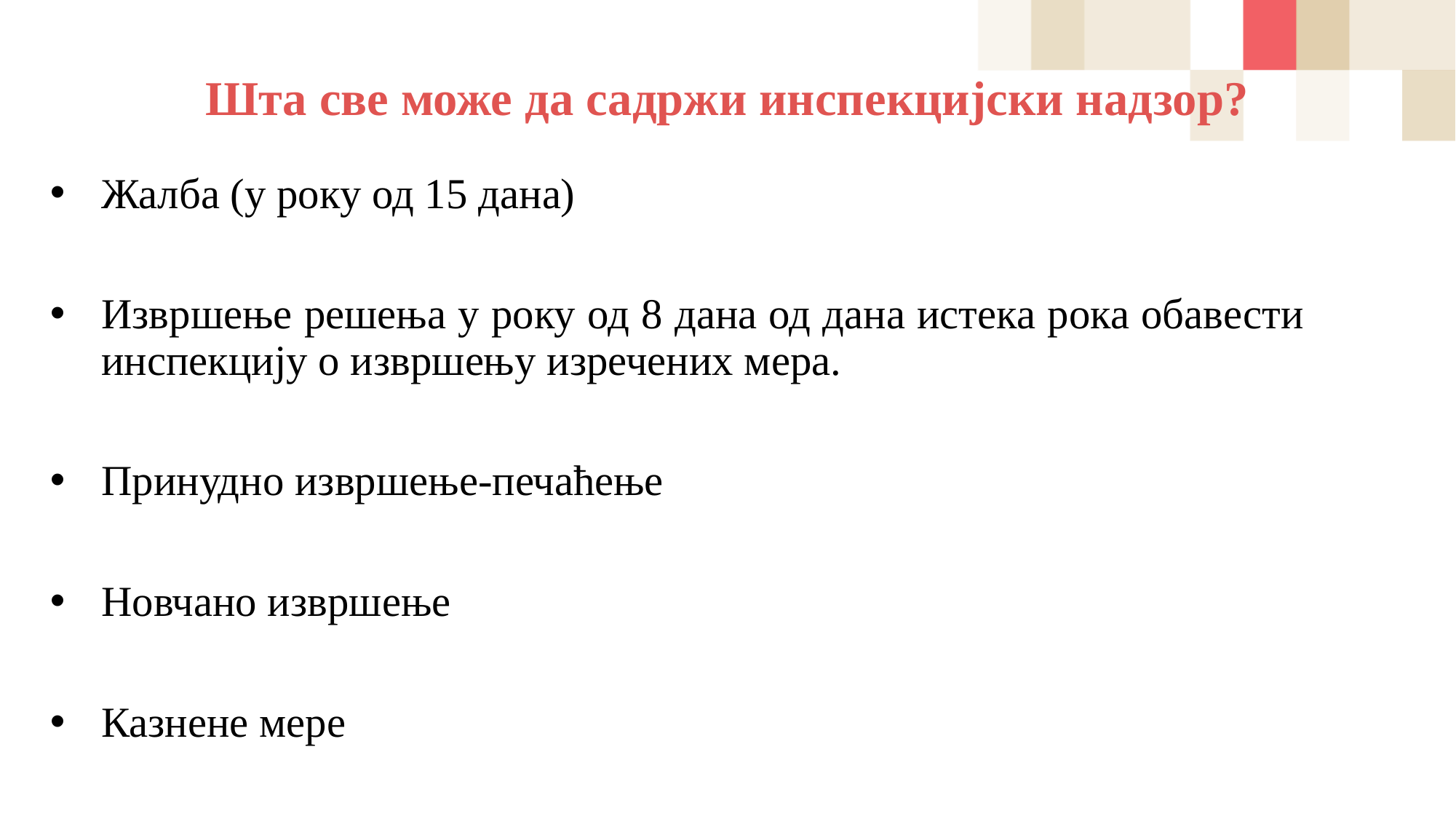

# Шта све може да садржи инспекцијски надзор?
Жалба (у року од 15 дана)

Извршење решења у року од 8 дана од дана истека рока обавести инспекцију о извршењу изречених мера.

Принудно извршење-печаћење

Новчано извршење

Казнене мере